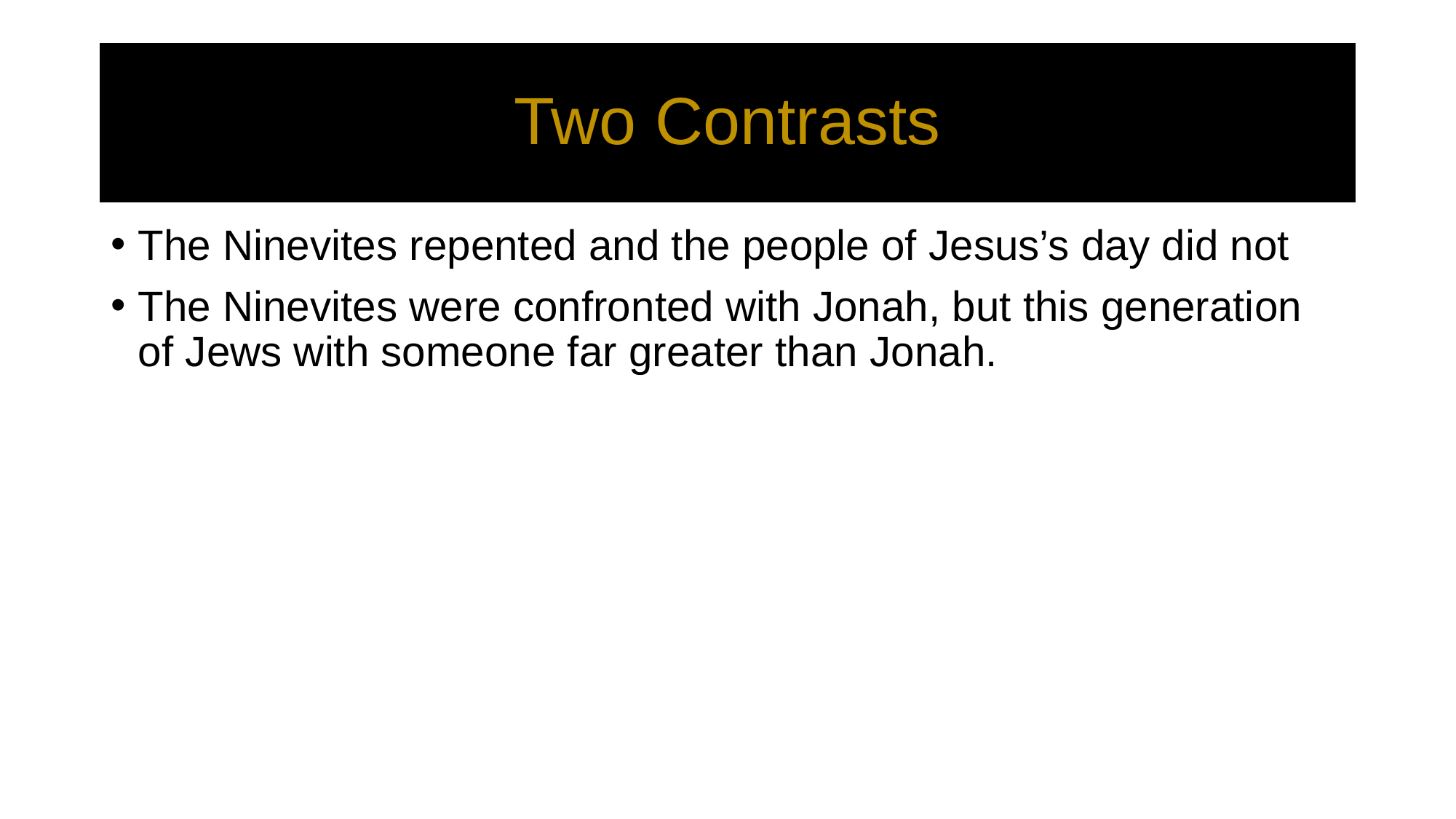

# Two Contrasts
The Ninevites repented and the people of Jesus’s day did not
The Ninevites were confronted with Jonah, but this generation of Jews with someone far greater than Jonah.